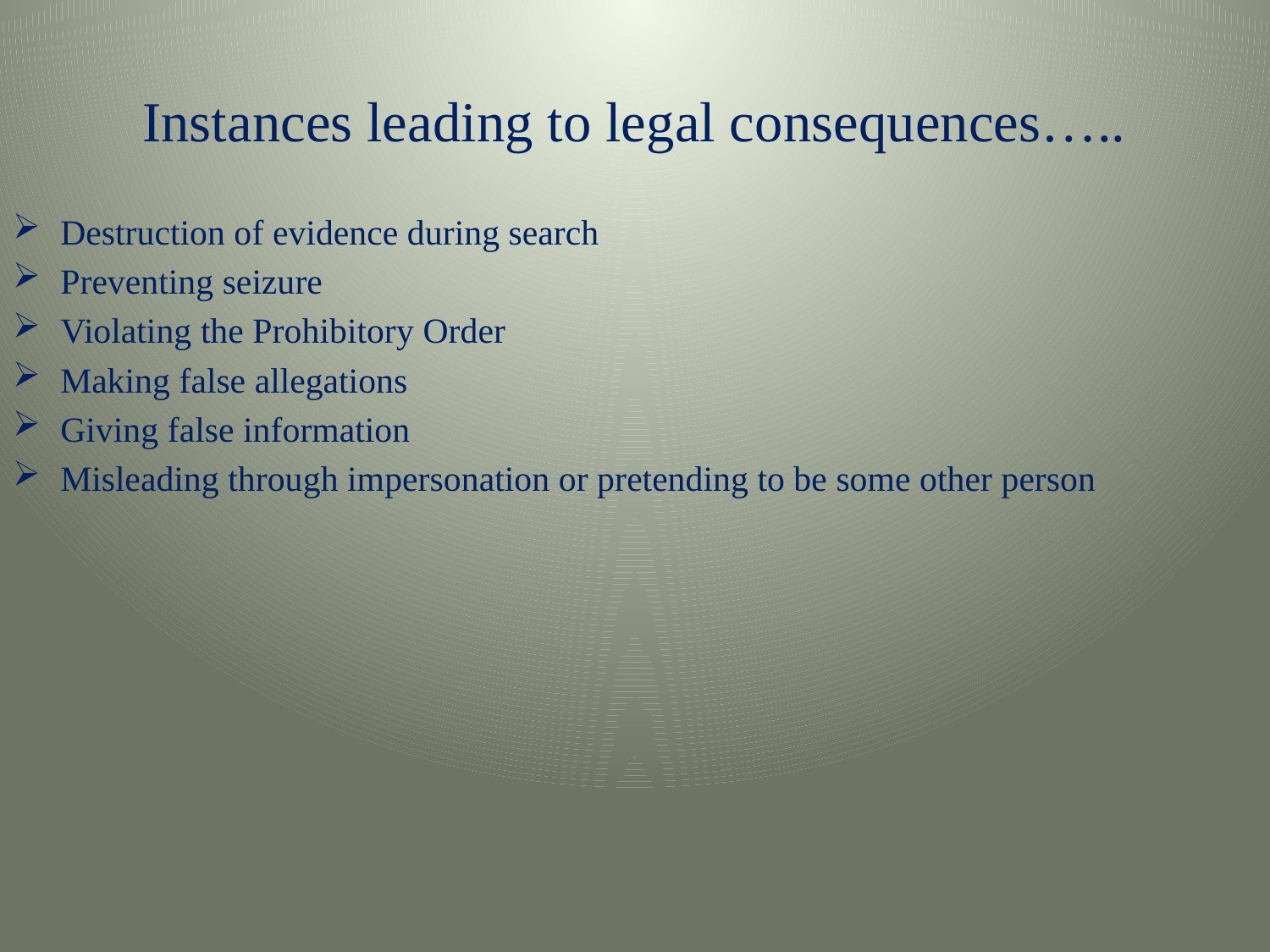

Instances leading to legal consequences…..

Destruction of evidence during search
Preventing seizure
Violating the Prohibitory Order
Making false allegations
Giving false information
Misleading through impersonation or pretending to be some other person

#